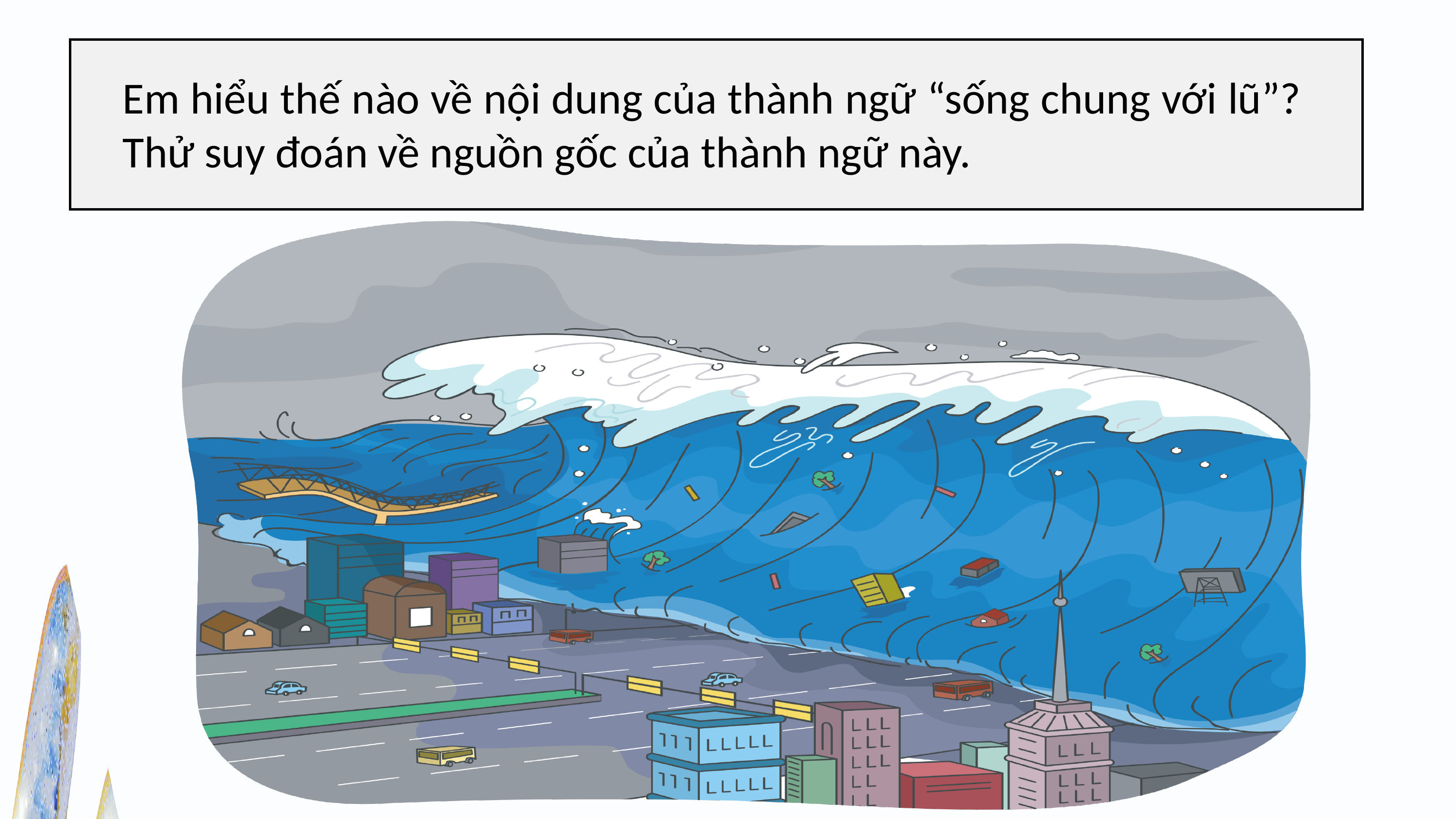

Em hiểu thế nào về nội dung của thành ngữ “sống chung với lũ”? Thử suy đoán về nguồn gốc của thành ngữ này.